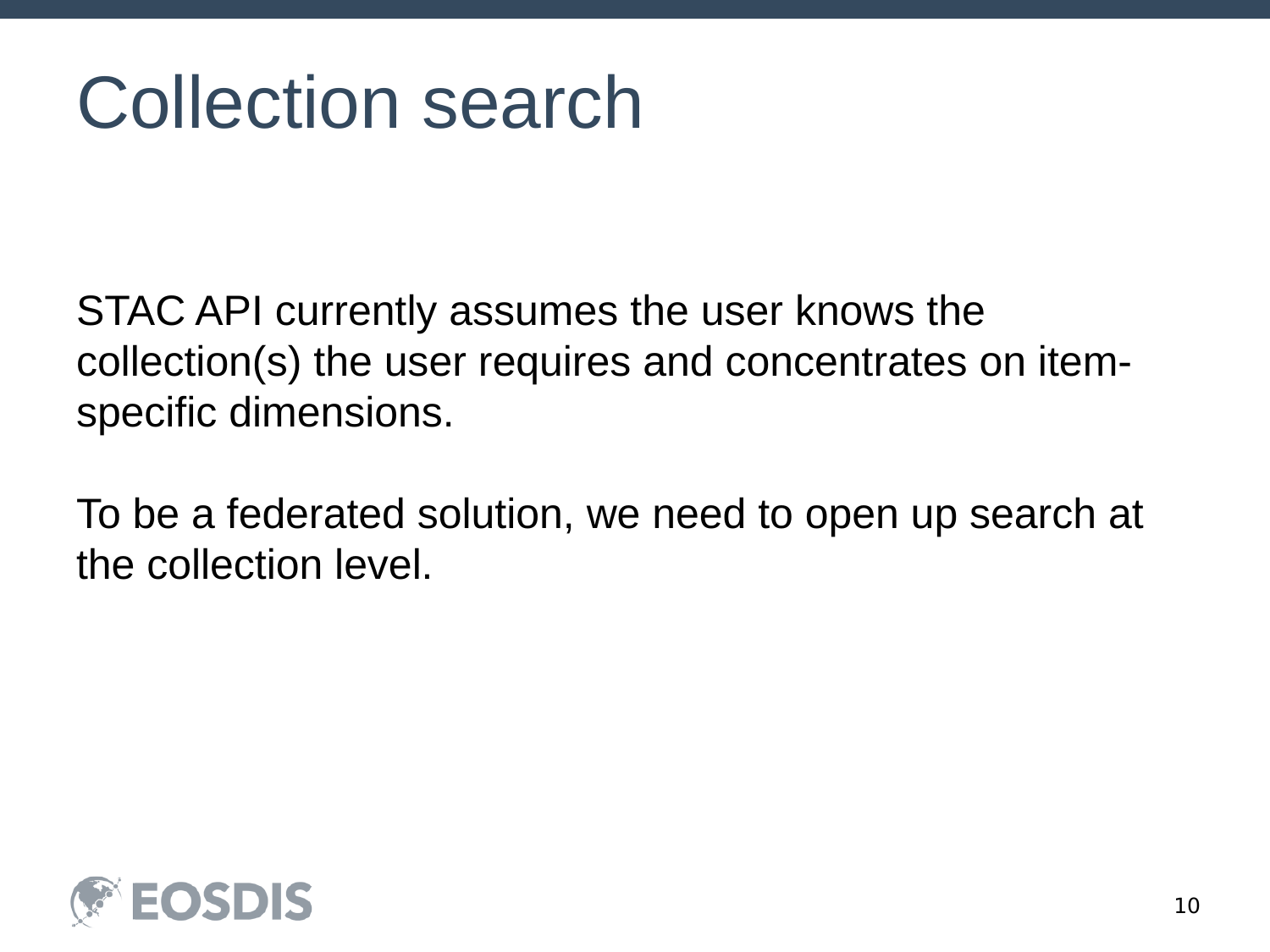

# Collection search
STAC API currently assumes the user knows the collection(s) the user requires and concentrates on item-specific dimensions.

To be a federated solution, we need to open up search at the collection level.